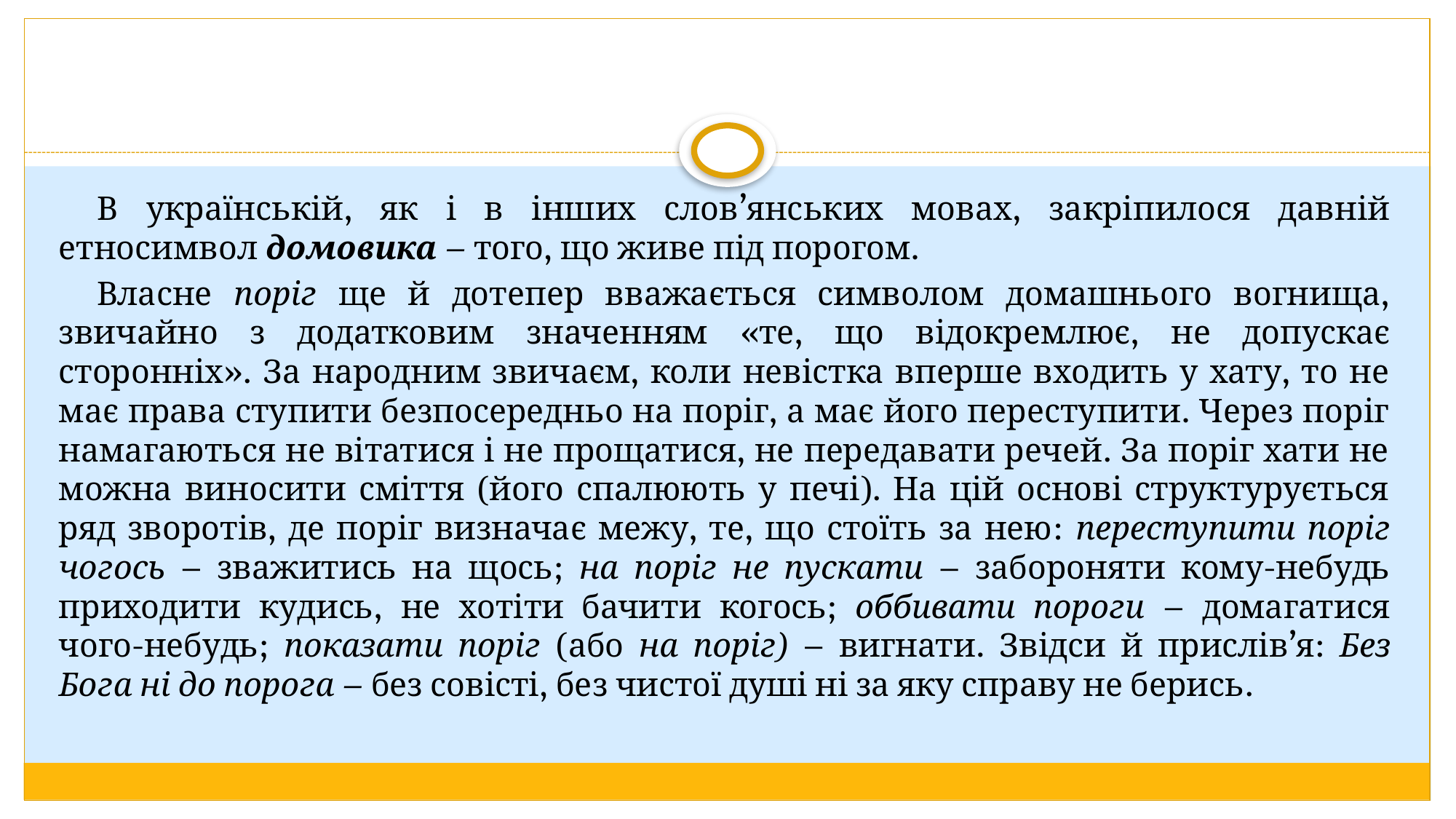

#
В українській, як і в інших слов’янських мовах, закріпилося давній етносимвол домовика – того, що живе під порогом.
Власне поріг ще й дотепер вважається символом домашнього вогнища, звичайно з додатковим значенням «те, що відокремлює, не допускає сторонніх». За народним звичаєм, коли невістка вперше входить у хату, то не має права ступити безпосередньо на поріг, а має його переступити. Через поріг намагаються не вітатися і не прощатися, не передавати речей. За поріг хати не можна виносити сміття (його спалюють у печі). На цій основі структурується ряд зворотів, де поріг визначає межу, те, що стоїть за нею: переступити поріг чогось – зважитись на щось; на поріг не пускати – забороняти кому-небудь приходити кудись, не хотіти бачити когось; оббивати пороги – домагатися чого-небудь; показати поріг (або на поріг) – вигнати. Звідси й прислів’я: Без Бога ні до порога – без совісті, без чистої душі ні за яку справу не берись.